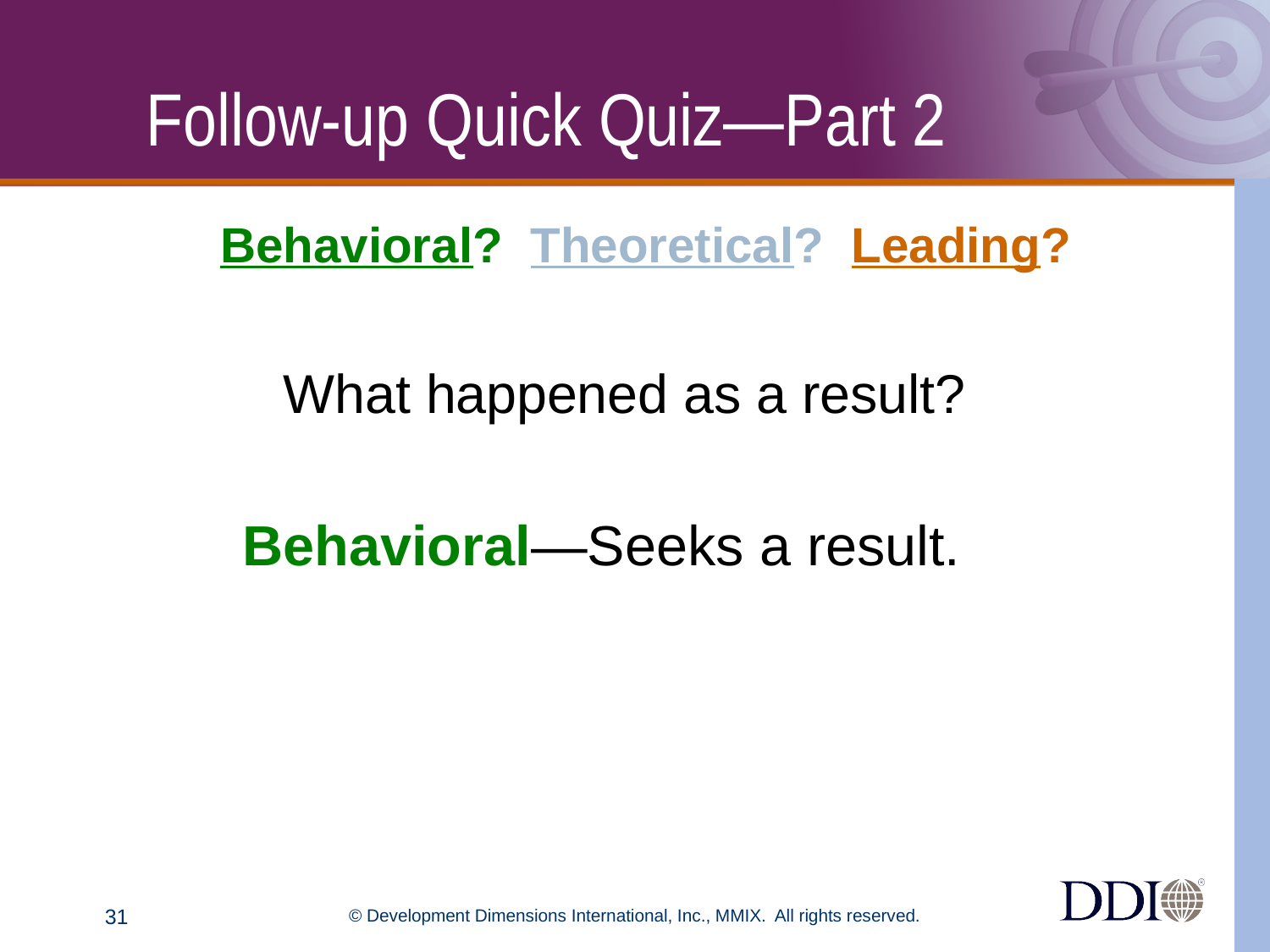

# Follow-up Quick Quiz—Part 2
Behavioral?  Theoretical?  Leading?
What happened as a result?

	Behavioral—Seeks a result.